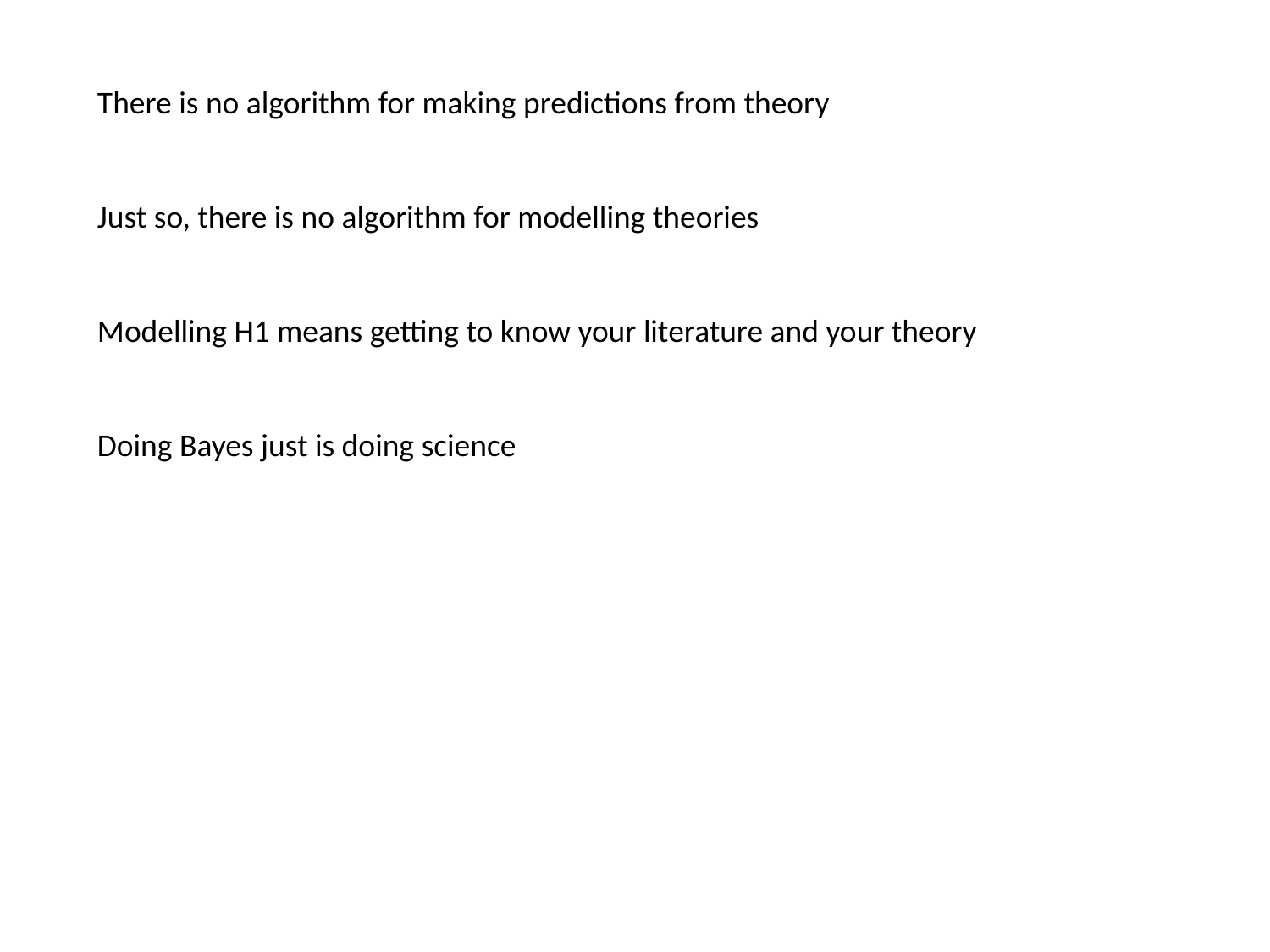

There is no algorithm for making predictions from theory

Just so, there is no algorithm for modelling theories

Modelling H1 means getting to know your literature and your theory

Doing Bayes just is doing science